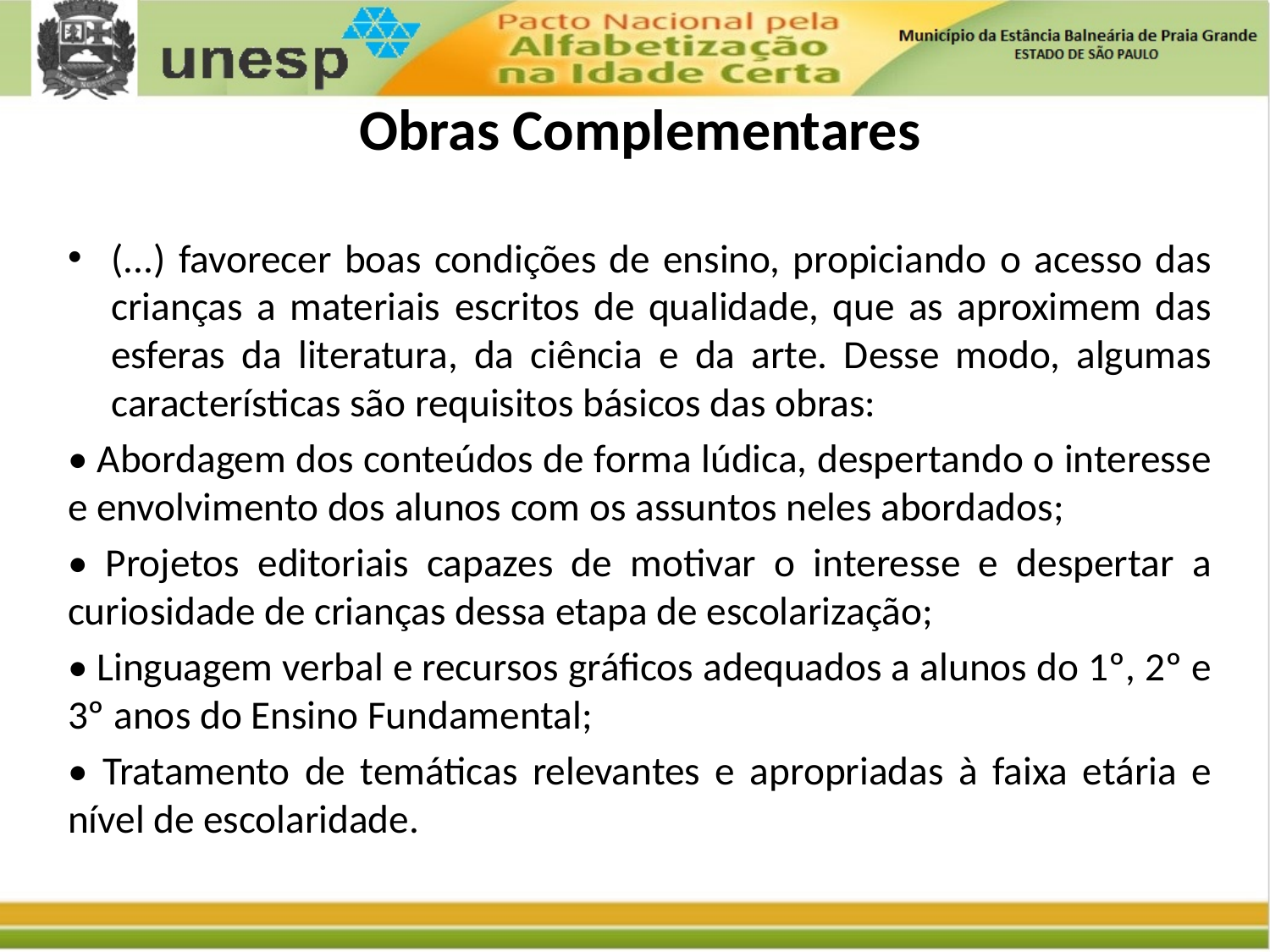

Obras Complementares

(...) favorecer boas condições de ensino, propiciando o acesso das crianças a materiais escritos de qualidade, que as aproximem das esferas da literatura, da ciência e da arte. Desse modo, algumas características são requisitos básicos das obras:
• Abordagem dos conteúdos de forma lúdica, despertando o interesse e envolvimento dos alunos com os assuntos neles abordados;
• Projetos editoriais capazes de motivar o interesse e despertar a curiosidade de crianças dessa etapa de escolarização;
• Linguagem verbal e recursos gráficos adequados a alunos do 1º, 2º e 3º anos do Ensino Fundamental;
• Tratamento de temáticas relevantes e apropriadas à faixa etária e nível de escolaridade.